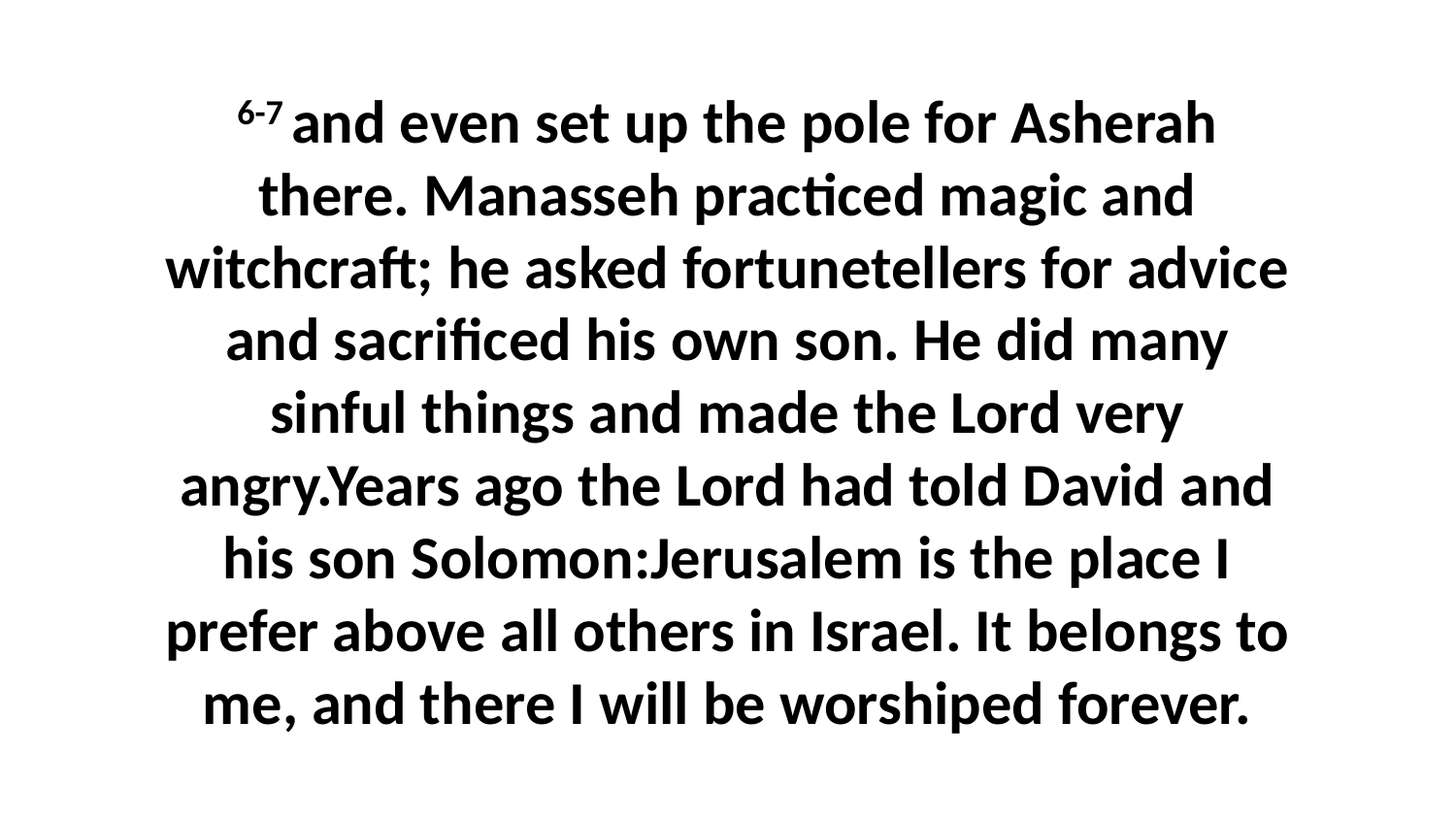

6-7 and even set up the pole for Asherah there. Manasseh practiced magic and witchcraft; he asked fortunetellers for advice and sacrificed his own son. He did many sinful things and made the Lord very angry.Years ago the Lord had told David and his son Solomon:Jerusalem is the place I prefer above all others in Israel. It belongs to me, and there I will be worshiped forever.